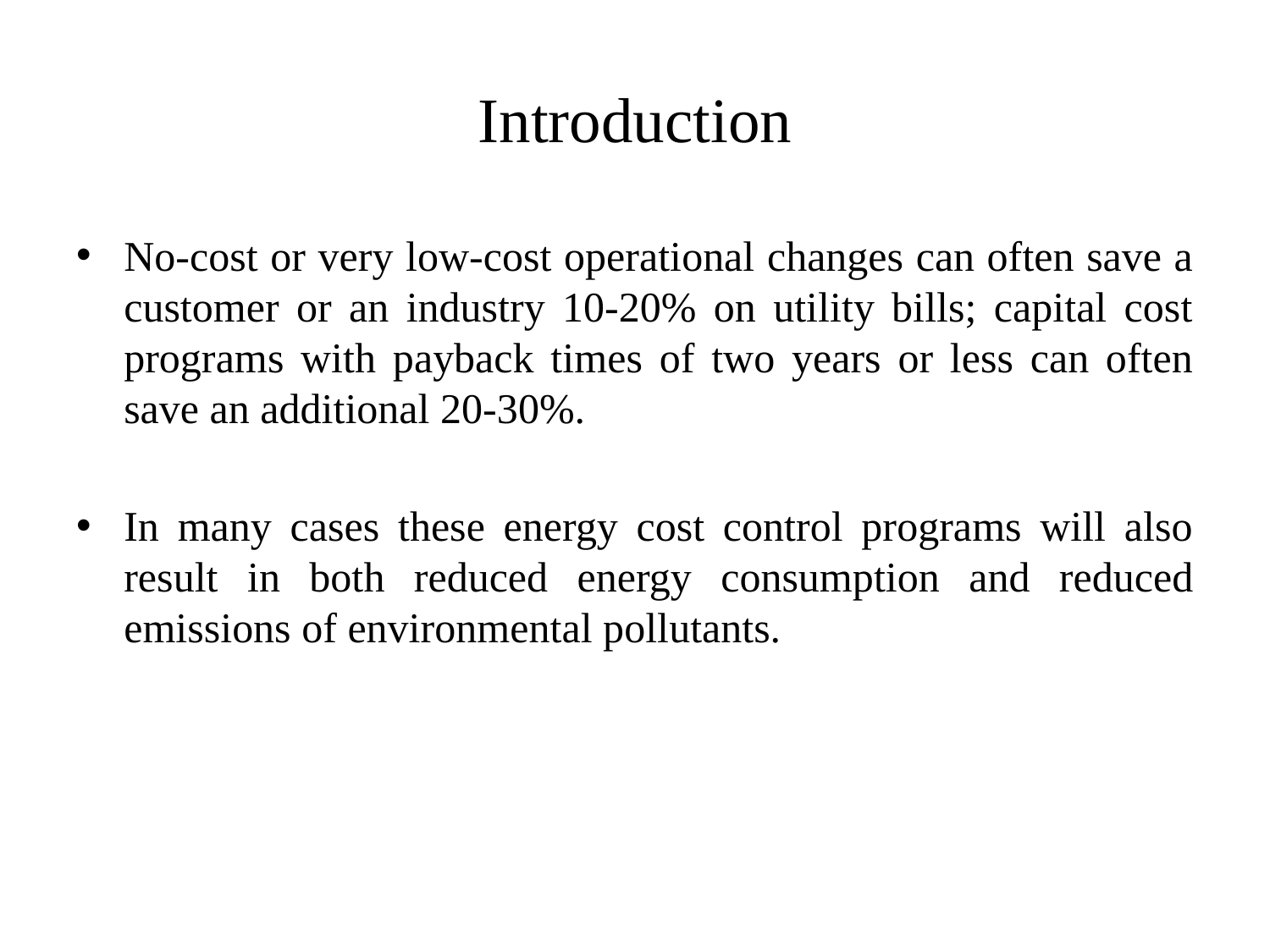

# Introduction
No-cost or very low-cost operational changes can often save a customer or an industry 10-20% on utility bills; capital cost programs with payback times of two years or less can often save an additional 20-30%.

In many cases these energy cost control programs will also result in both reduced energy consumption and reduced emissions of environmental pollutants.